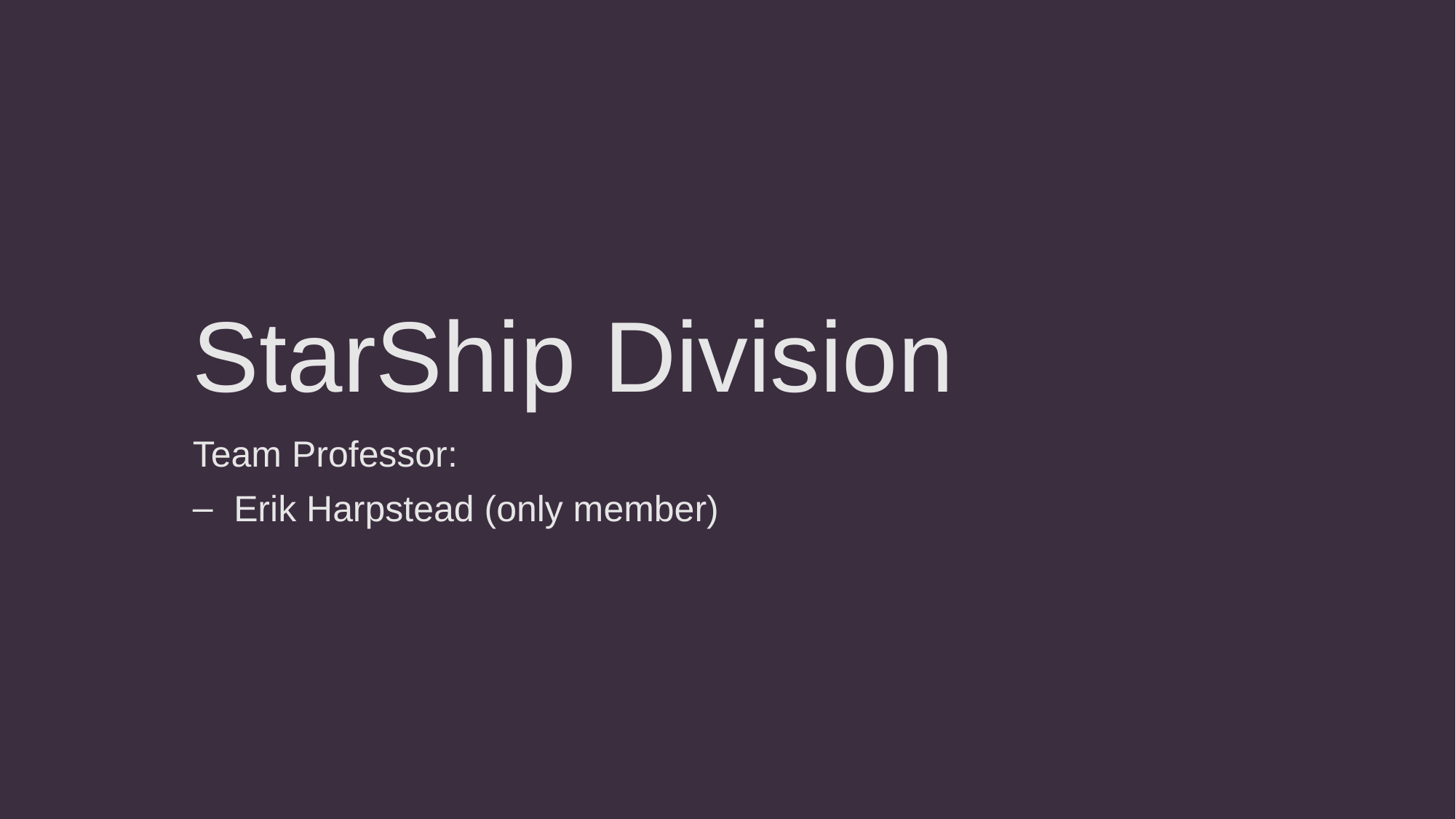

# StarShip Division
Team Professor:
Erik Harpstead (only member)